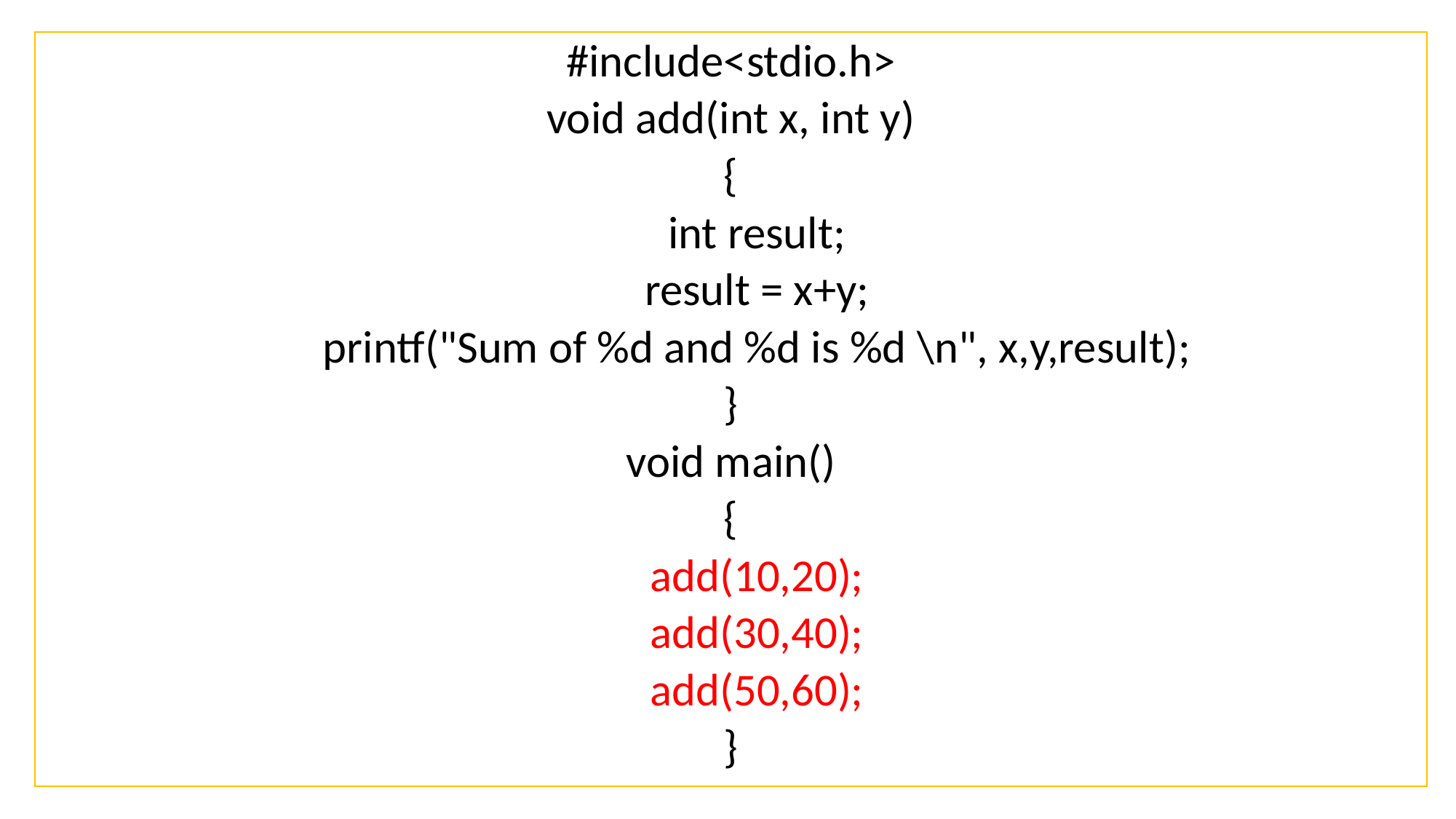

#include<stdio.h>
void add(int x, int y)
{
     int result;
     result = x+y;
     printf("Sum of %d and %d is %d \n", x,y,result);
}
void main()
{
     add(10,20);
     add(30,40);
     add(50,60);
}